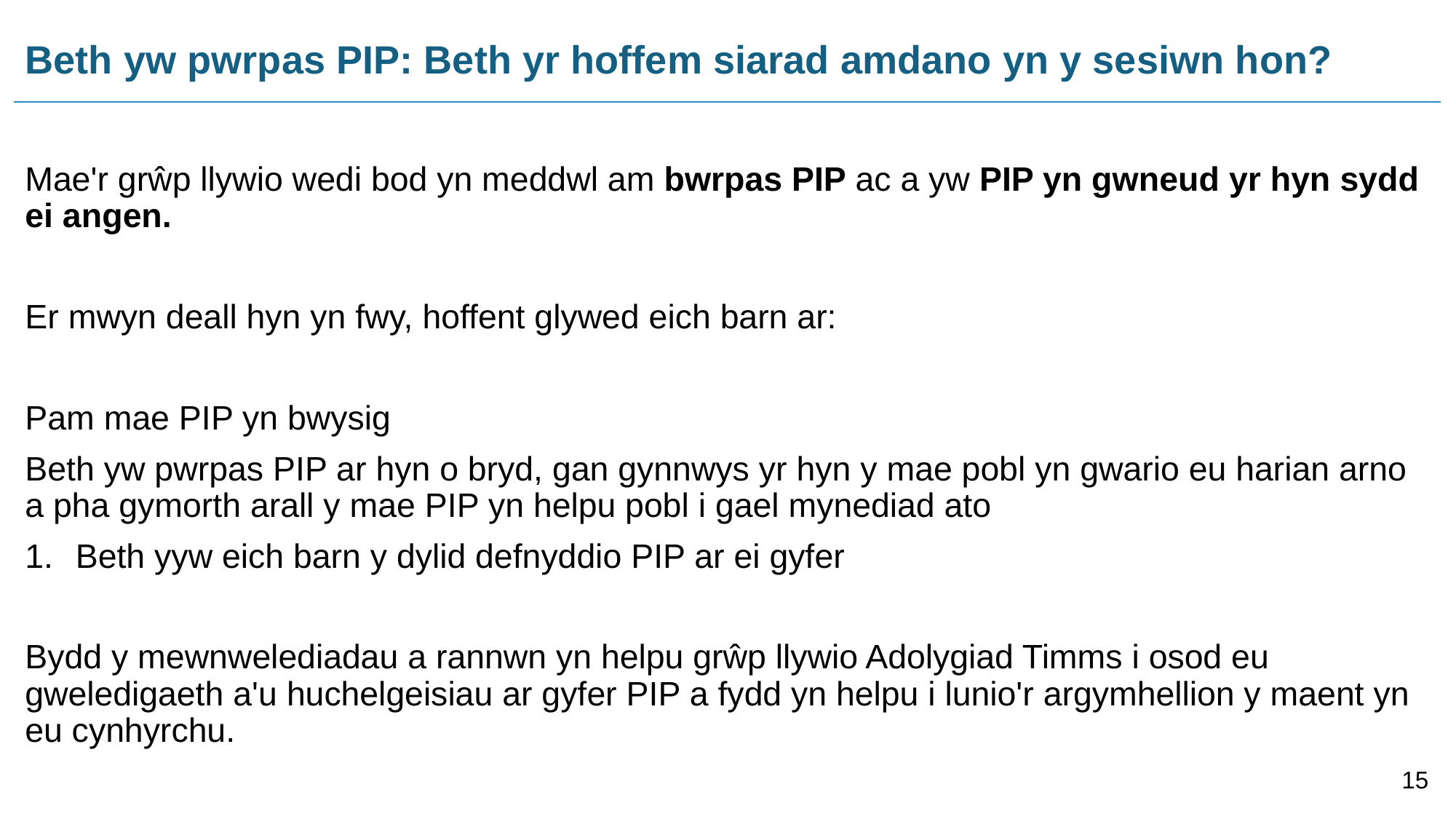

# Beth yw pwrpas PIP: Beth yr hoffem siarad amdano yn y sesiwn hon?

Mae'r grŵp llywio wedi bod yn meddwl am bwrpas PIP ac a yw PIP yn gwneud yr hyn sydd ei angen.

Er mwyn deall hyn yn fwy, hoffent glywed eich barn ar:

Pam mae PIP yn bwysig
Beth yw pwrpas PIP ar hyn o bryd, gan gynnwys yr hyn y mae pobl yn gwario eu harian arno a pha gymorth arall y mae PIP yn helpu pobl i gael mynediad ato
Beth yyw eich barn y dylid defnyddio PIP ar ei gyfer

Bydd y mewnwelediadau a rannwn yn helpu grŵp llywio Adolygiad Timms i osod eu gweledigaeth a'u huchelgeisiau ar gyfer PIP a fydd yn helpu i lunio'r argymhellion y maent yn eu cynhyrchu.
15